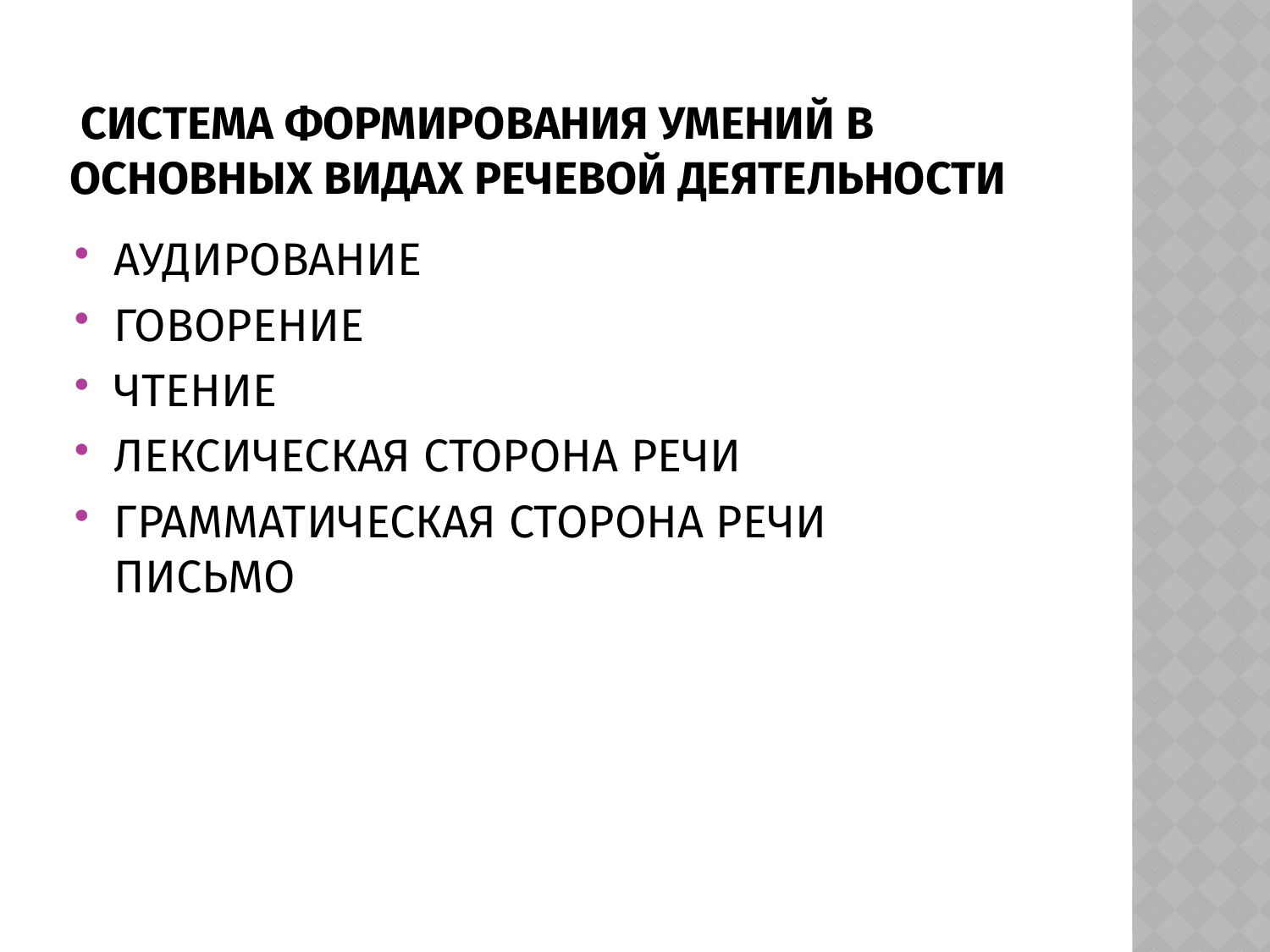

# СИСТЕМА ФОРМИРОВАНИя УМЕНИЙ В ОСНОВНЫХ ВИДАХ РЕЧЕВОЙ ДЕЯТЕЛЬНОСТИ
АУДИРОВАНИЕ
ГОВОРЕНИЕ
ЧТЕНИЕ
ЛЕКСИЧЕСКАЯ СТОРОНА РЕЧИ
ГРАММАТИЧЕСКАЯ СТОРОНА РЕЧИ
ПИСЬМО